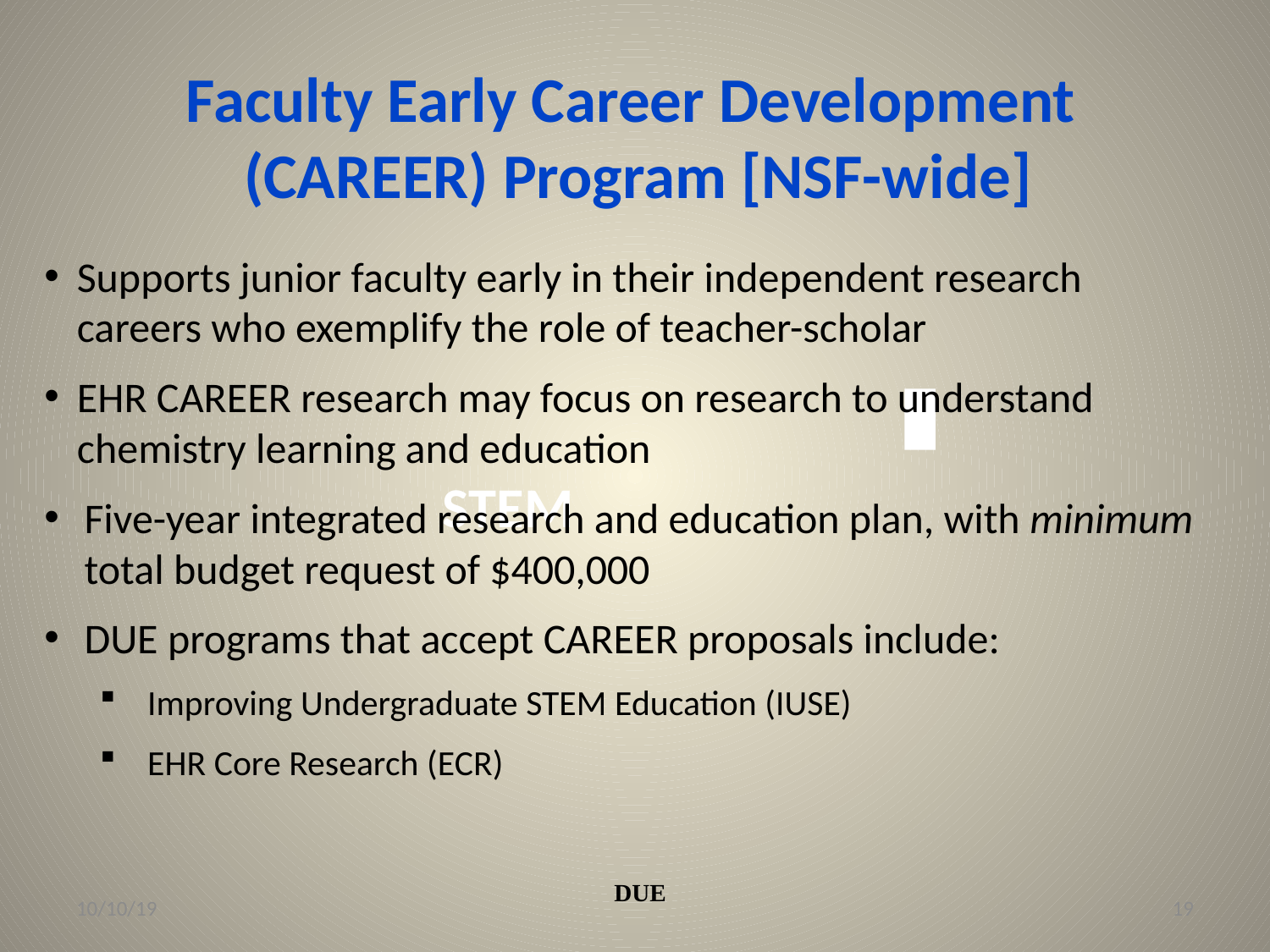

Faculty Early Career Development
(CAREER) Program [NSF-wide]

Supports junior faculty early in their independent research careers who exemplify the role of teacher-scholar
EHR CAREER research may focus on research to understand chemistry learning and education
Five-year integrated research and education plan, with minimum total budget request of $400,000
DUE programs that accept CAREER proposals include:
Improving Undergraduate STEM Education (IUSE)
EHR Core Research (ECR)

STEM
DUE
10/10/19
19